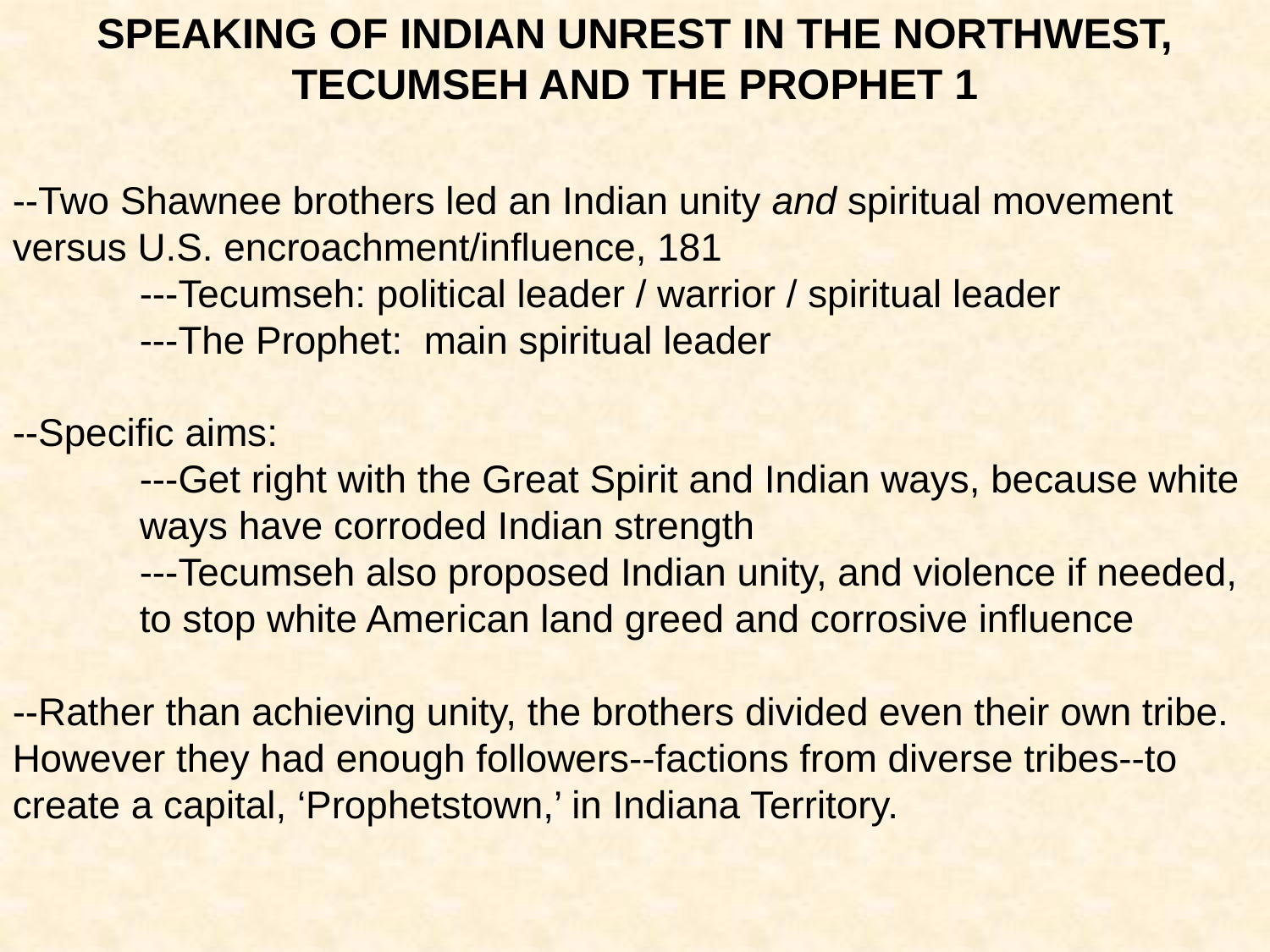

SPEAKING OF INDIAN UNREST IN THE NORTHWEST,
TECUMSEH AND THE PROPHET 1

--Two Shawnee brothers led an Indian unity and spiritual movement
versus U.S. encroachment/influence, 181
	---Tecumseh: political leader / warrior / spiritual leader
	---The Prophet:  main spiritual leader

--Specific aims:
	---Get right with the Great Spirit and Indian ways, because white 	ways have corroded Indian strength
	---Tecumseh also proposed Indian unity, and violence if needed, 	to stop white American land greed and corrosive influence

--Rather than achieving unity, the brothers divided even their own tribe.  However they had enough followers--factions from diverse tribes--to create a capital, ‘Prophetstown,’ in Indiana Territory.